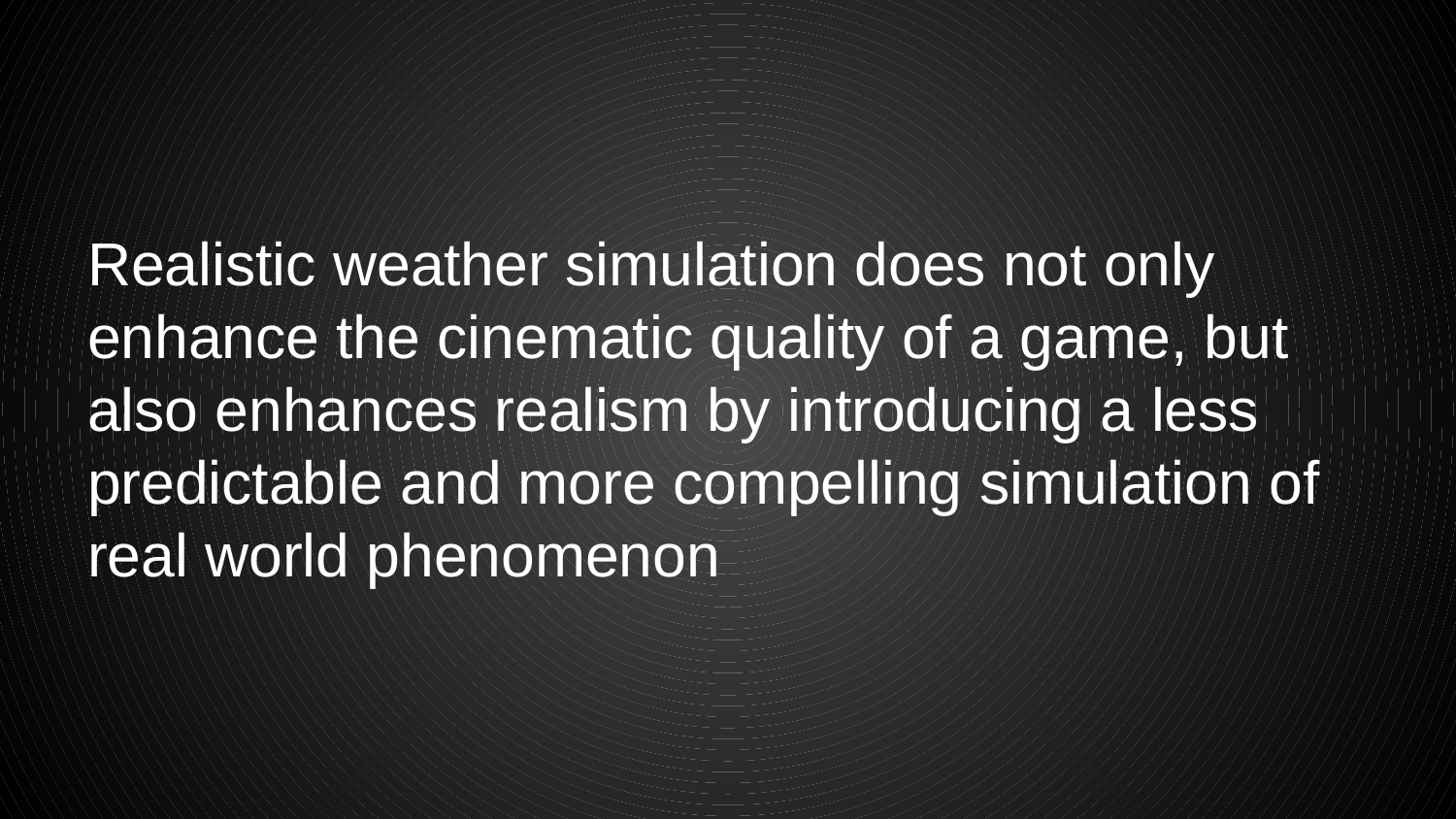

Realistic weather simulation does not only enhance the cinematic quality of a game, but also enhances realism by introducing a less predictable and more compelling simulation of real world phenomenon